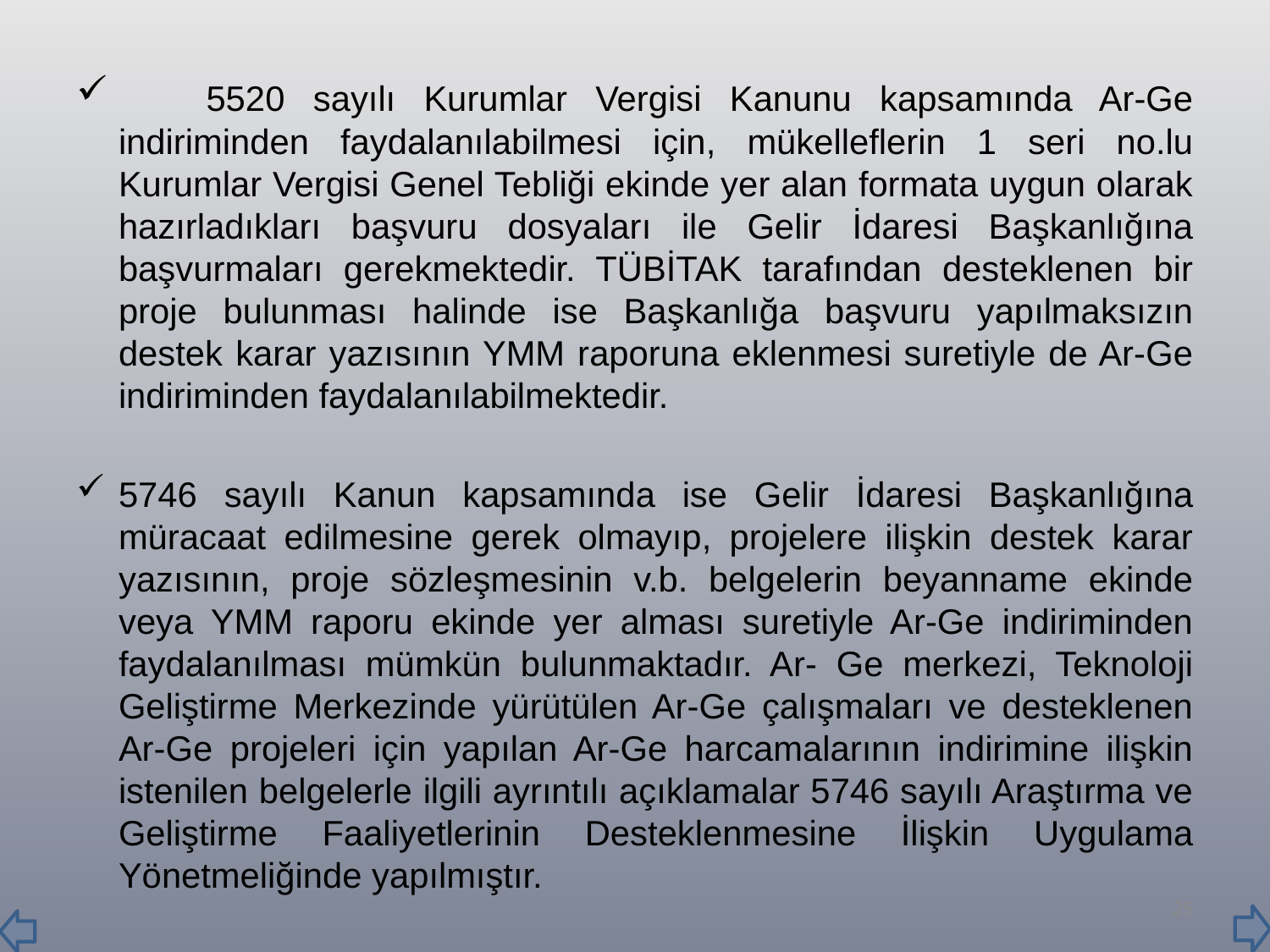

5520 sayılı Kurumlar Vergisi Kanunu kapsamında Ar-Ge indiriminden faydalanılabilmesi için, mükelleflerin 1 seri no.lu Kurumlar Vergisi Genel Tebliği ekinde yer alan formata uygun olarak hazırladıkları başvuru dosyaları ile Gelir İdaresi Başkanlığına başvurmaları gerekmektedir. TÜBİTAK tarafından desteklenen bir proje bulunması halinde ise Başkanlığa başvuru yapılmaksızın destek karar yazısının YMM raporuna eklenmesi suretiyle de Ar-Ge indiriminden faydalanılabilmektedir.

	5746 sayılı Kanun kapsamında ise Gelir İdaresi Başkanlığına müracaat edilmesine gerek olmayıp, projelere ilişkin destek karar yazısının, proje sözleşmesinin v.b. belgelerin beyanname ekinde veya YMM raporu ekinde yer alması suretiyle Ar-Ge indiriminden faydalanılması mümkün bulunmaktadır. Ar- Ge merkezi, Teknoloji Geliştirme Merkezinde yürütülen Ar-Ge çalışmaları ve desteklenen Ar-Ge projeleri için yapılan Ar-Ge harcamalarının indirimine ilişkin istenilen belgelerle ilgili ayrıntılı açıklamalar 5746 sayılı Araştırma ve Geliştirme Faaliyetlerinin Desteklenmesine İlişkin Uygulama Yönetmeliğinde yapılmıştır.

25